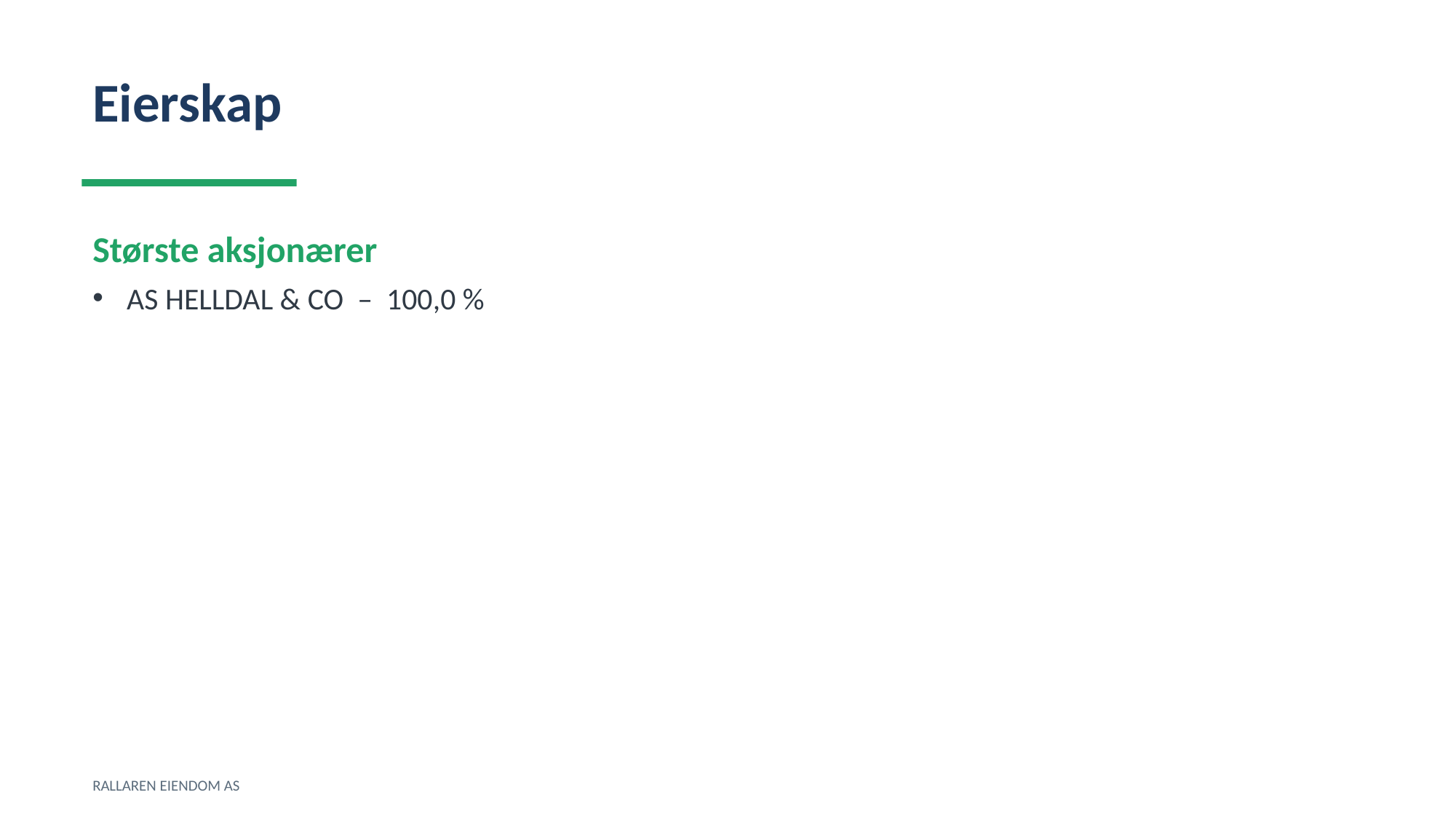

Eierskap

Største aksjonærer
AS HELLDAL & CO  –  100,0 %
RALLAREN EIENDOM AS